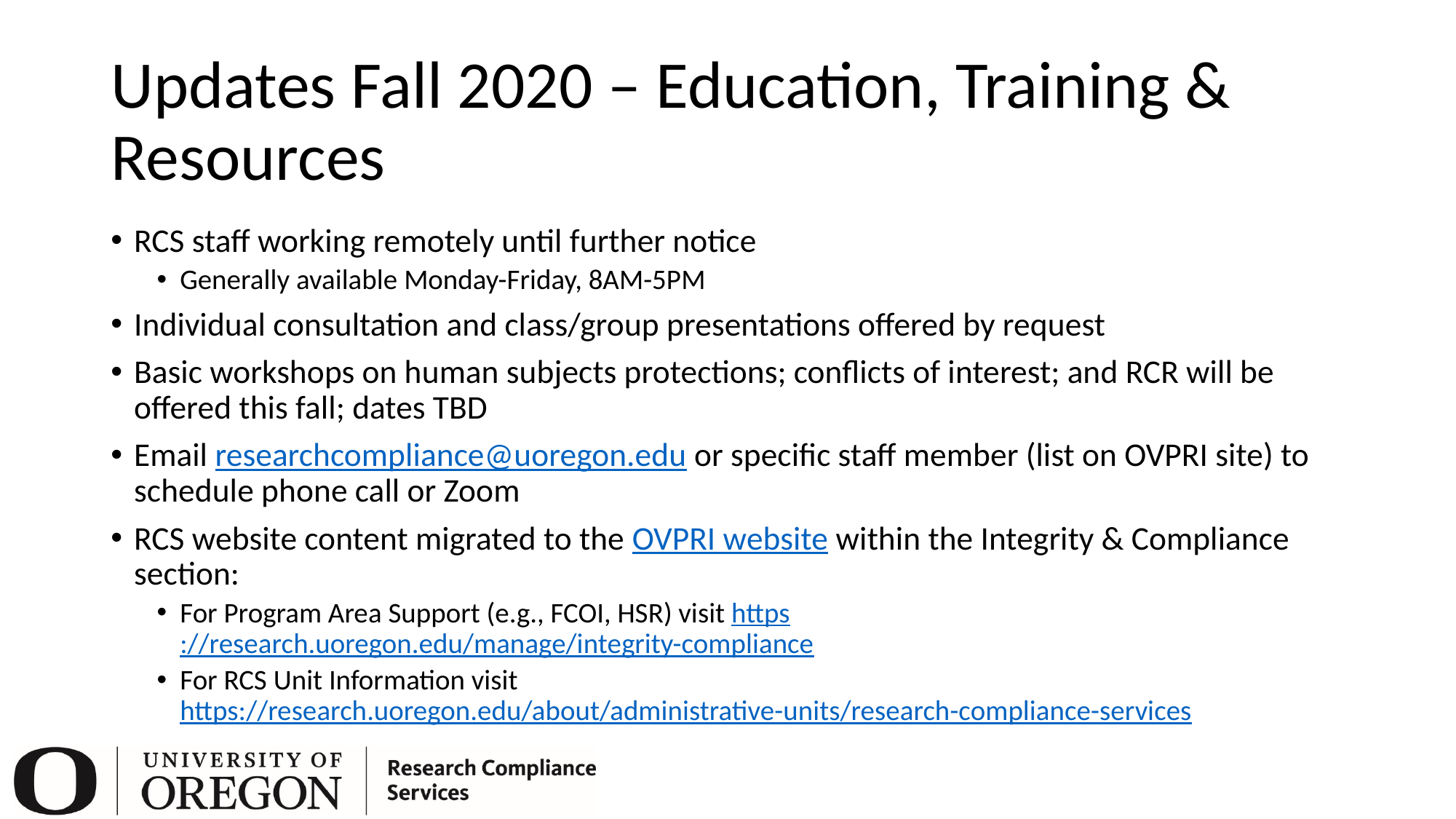

# Updates Fall 2020 – Education, Training & Resources
RCS staff working remotely until further notice
Generally available Monday-Friday, 8AM-5PM
Individual consultation and class/group presentations offered by request
Basic workshops on human subjects protections; conflicts of interest; and RCR will be offered this fall; dates TBD
Email researchcompliance@uoregon.edu or specific staff member (list on OVPRI site) to schedule phone call or Zoom
RCS website content migrated to the OVPRI website within the Integrity & Compliance section:
For Program Area Support (e.g., FCOI, HSR) visit https://research.uoregon.edu/manage/integrity-compliance
For RCS Unit Information visit https://research.uoregon.edu/about/administrative-units/research-compliance-services